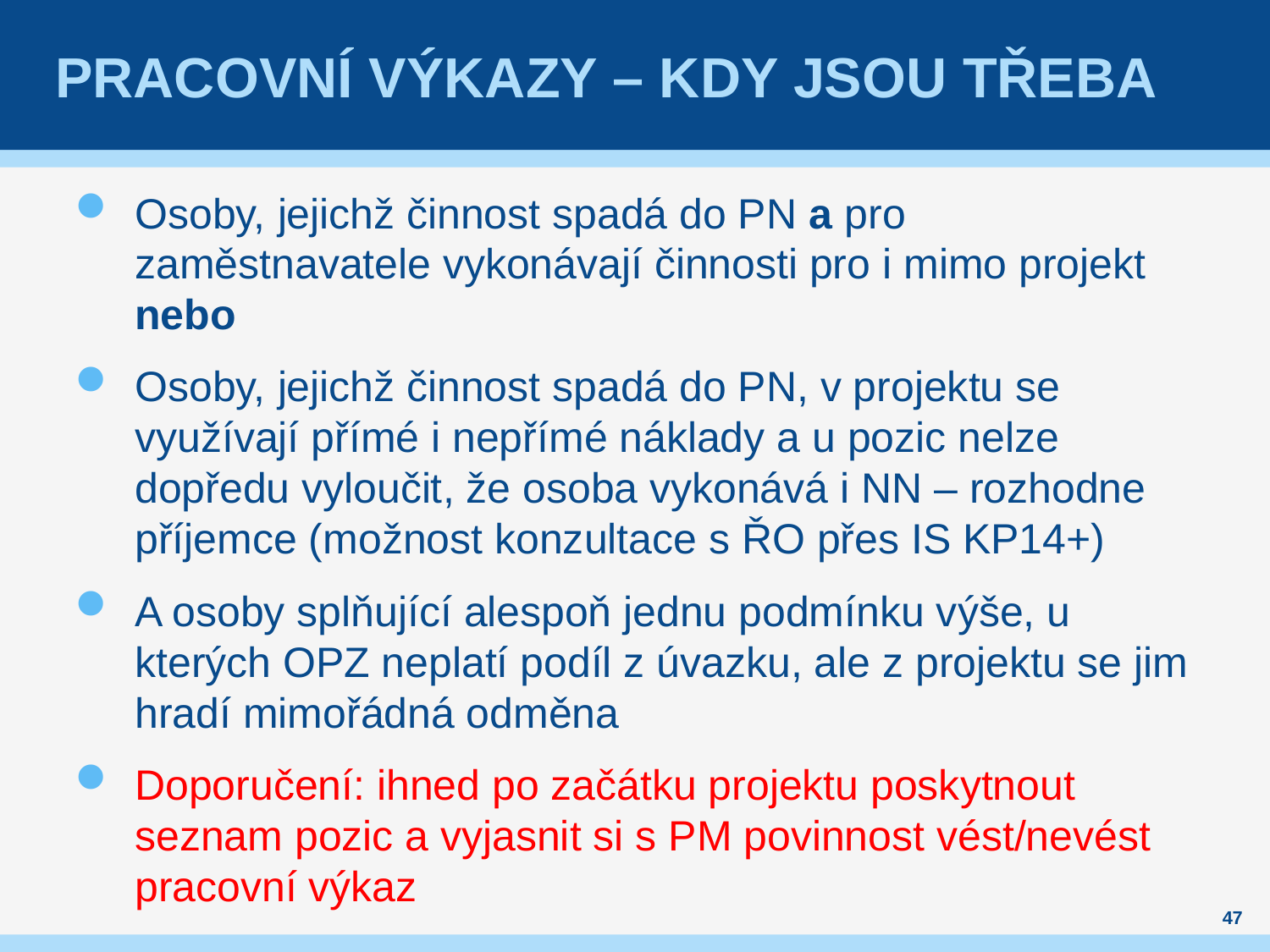

# Pracovní výkazy – kdy jsou třeba
Osoby, jejichž činnost spadá do PN a pro zaměstnavatele vykonávají činnosti pro i mimo projekt nebo
Osoby, jejichž činnost spadá do PN, v projektu se využívají přímé i nepřímé náklady a u pozic nelze dopředu vyloučit, že osoba vykonává i NN – rozhodne příjemce (možnost konzultace s ŘO přes IS KP14+)
A osoby splňující alespoň jednu podmínku výše, u kterých OPZ neplatí podíl z úvazku, ale z projektu se jim hradí mimořádná odměna
Doporučení: ihned po začátku projektu poskytnout seznam pozic a vyjasnit si s PM povinnost vést/nevést pracovní výkaz

47